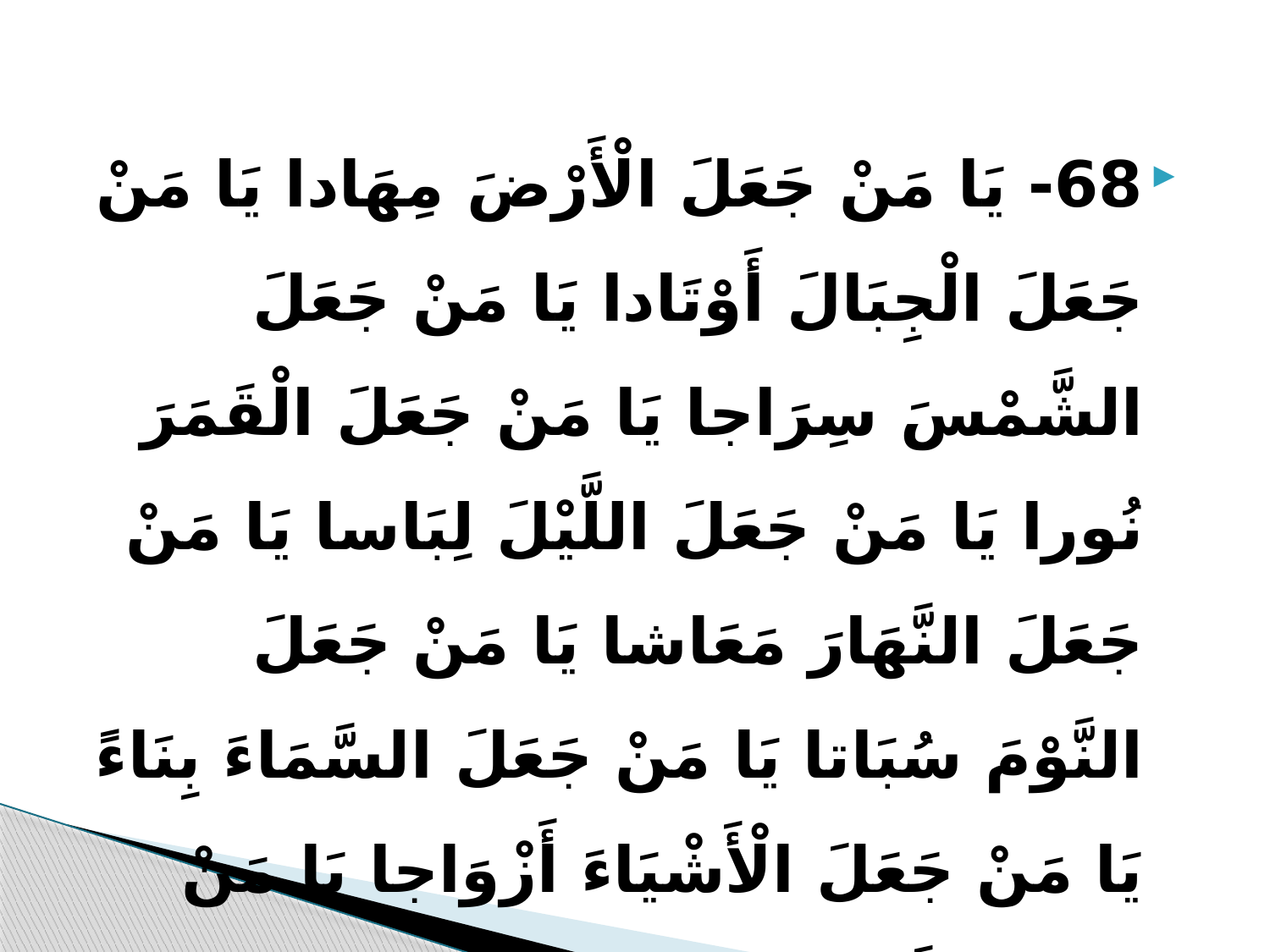

68- یَا مَنْ جَعَلَ الْأَرْضَ مِهَادا یَا مَنْ جَعَلَ الْجِبَالَ أَوْتَادا یَا مَنْ جَعَلَ الشَّمْسَ سِرَاجا یَا مَنْ جَعَلَ الْقَمَرَ نُورا یَا مَنْ جَعَلَ اللَّیْلَ لِبَاسا یَا مَنْ جَعَلَ النَّهَارَ مَعَاشا یَا مَنْ جَعَلَ النَّوْمَ سُبَاتا یَا مَنْ جَعَلَ السَّمَاءَ بِنَاءً یَا مَنْ جَعَلَ الْأَشْیَاءَ أَزْوَاجا یَا مَنْ جَعَلَ النَّارَ مِرْصَادا